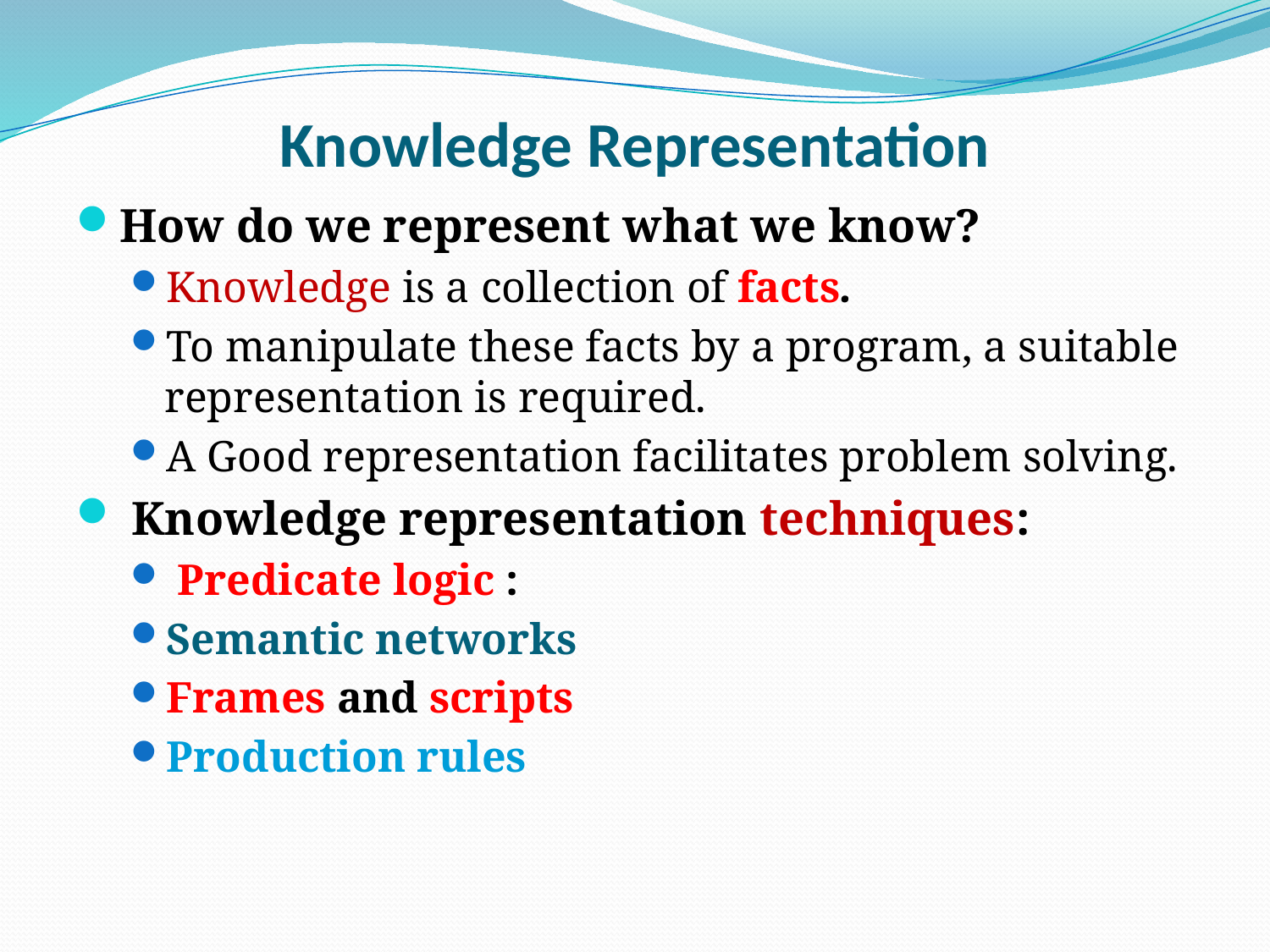

# Knowledge Representation
How do we represent what we know?
Knowledge is a collection of facts.
To manipulate these facts by a program, a suitable representation is required.
A Good representation facilitates problem solving.
 Knowledge representation techniques:
 Predicate logic :
Semantic networks
Frames and scripts
Production rules